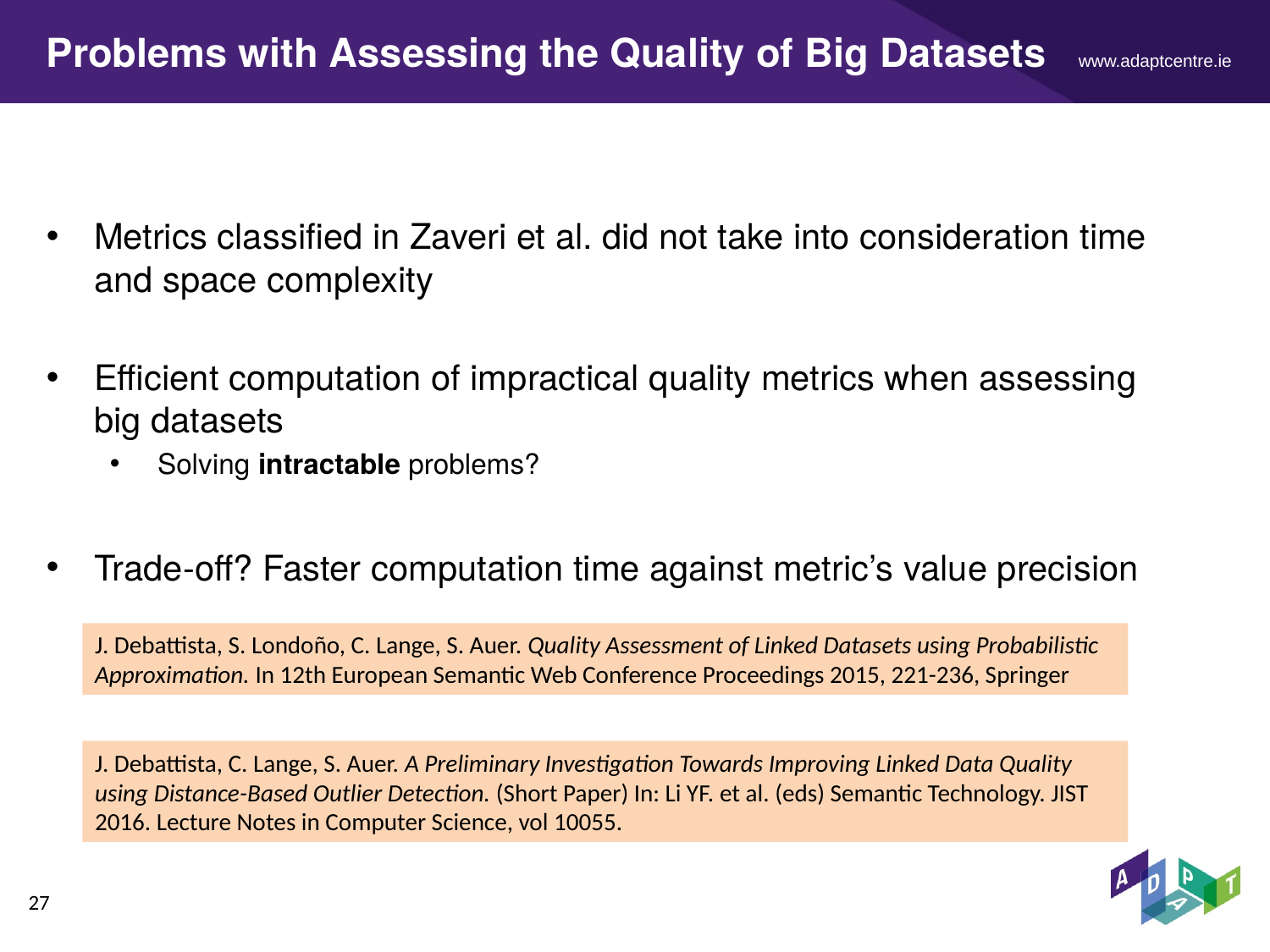

# Problems with Assessing the Quality of Big Datasets
Metrics classified in Zaveri et al. did not take into consideration time and space complexity

Efficient computation of impractical quality metrics when assessing big datasets
Solving intractable problems?

Trade-off? Faster computation time against metric’s value precision
J. Debattista, S. Londoño, C. Lange, S. Auer. Quality Assessment of Linked Datasets using Probabilistic Approximation. In 12th European Semantic Web Conference Proceedings 2015, 221-236, Springer
J. Debattista, C. Lange, S. Auer. A Preliminary Investigation Towards Improving Linked Data Quality using Distance-Based Outlier Detection. (Short Paper) In: Li YF. et al. (eds) Semantic Technology. JIST 2016. Lecture Notes in Computer Science, vol 10055.